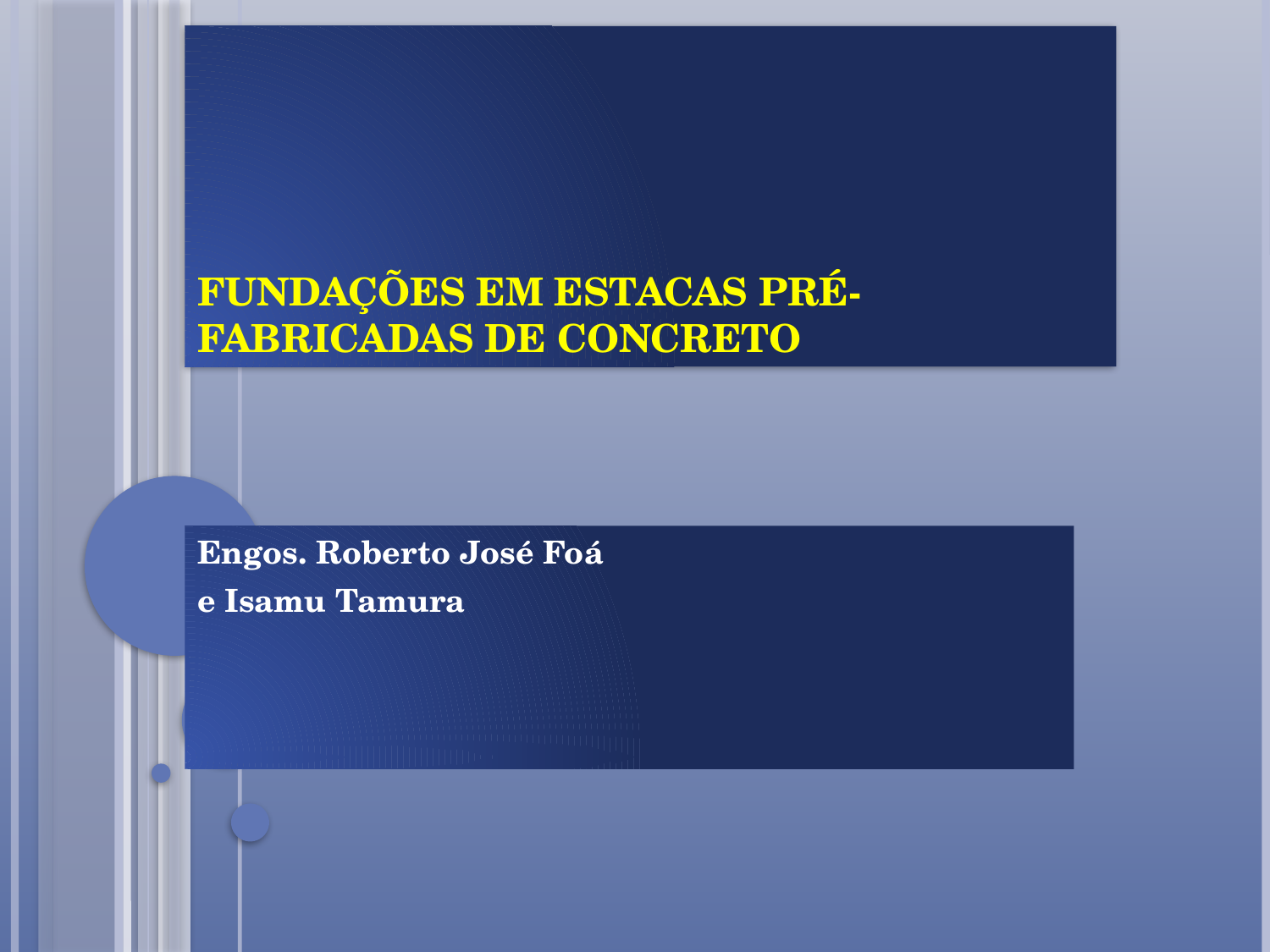

# Fundações em Estacas Pré-fabricadas de Concreto
Engos. Roberto José Foá
e Isamu Tamura